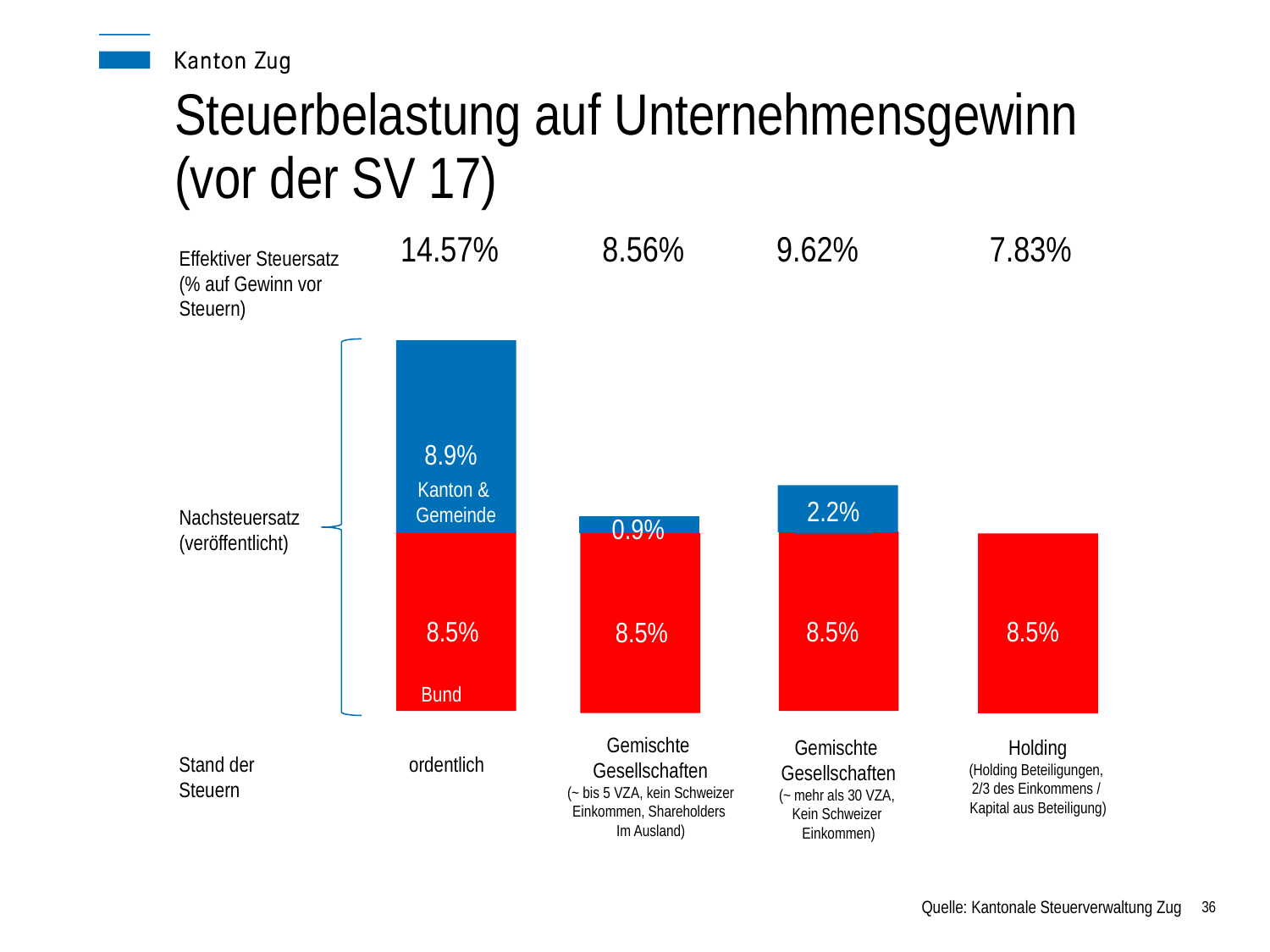

Steuerbelastung auf Unternehmensgewinn
(vor der SV 17)
14.57%
8.56%
9.62%
7.83%
Effektiver Steuersatz
(% auf Gewinn vor
Steuern)

8.9%
Kanton &
Gemeinde

2.2%
Nachsteuersatz
(veröffentlicht)

0.9%

8.5%
8.5%
8.5%
8.5%
Bund
Gemischte
Gesellschaften
(~ bis 5 VZA, kein Schweizer
Einkommen, Shareholders
Im Ausland)
Gemischte
Gesellschaften
(~ mehr als 30 VZA,
Kein Schweizer
Einkommen)
Holding
(Holding Beteiligungen,
2/3 des Einkommens /
Kapital aus Beteiligung)
ordentlich
Stand der
Steuern
36
Quelle: Kantonale Steuerverwaltung Zug